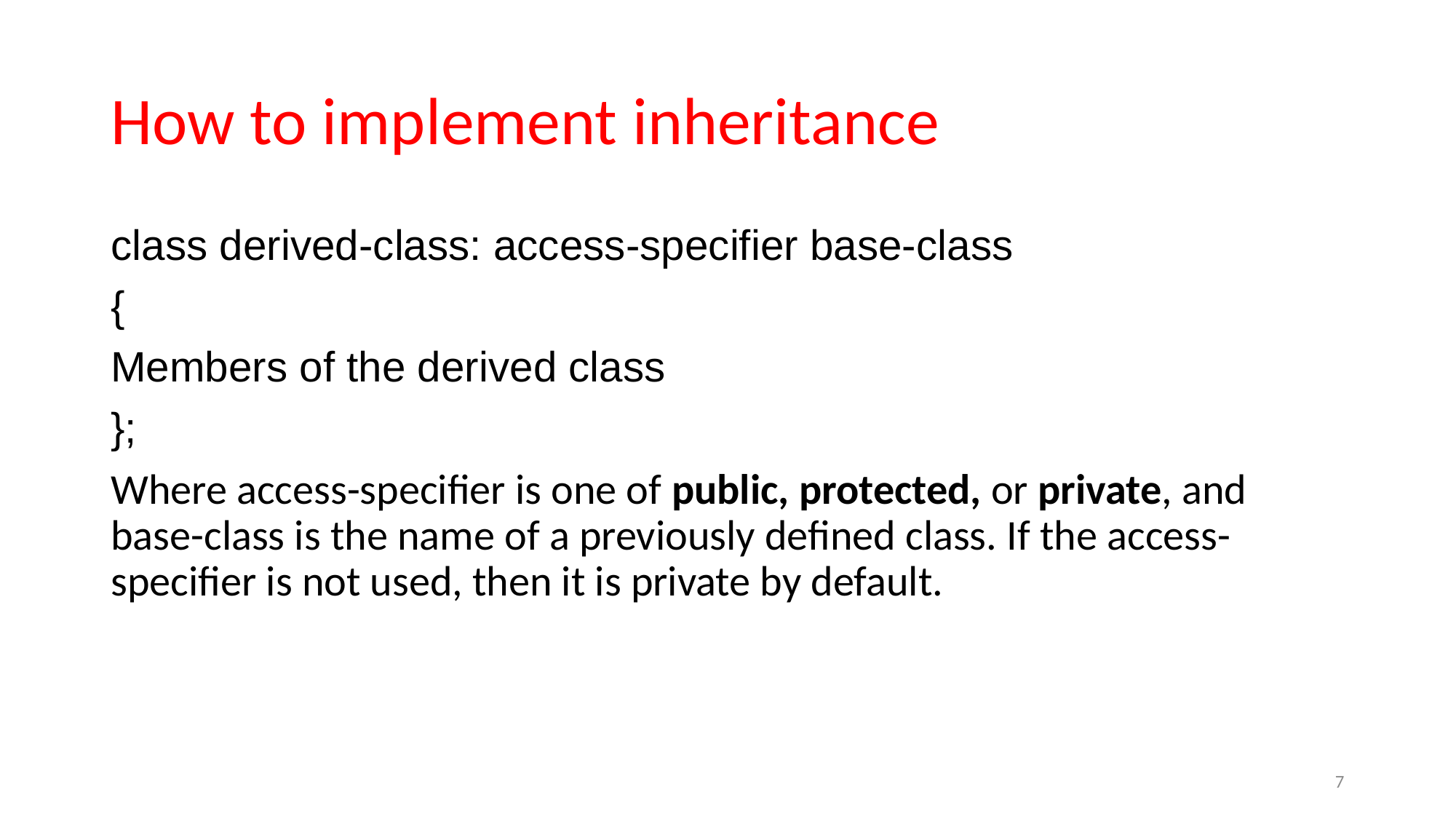

# How to implement inheritance
class derived-class: access-specifier base-class
{
Members of the derived class
};
Where access-specifier is one of public, protected, or private, and base-class is the name of a previously defined class. If the access-specifier is not used, then it is private by default.

7